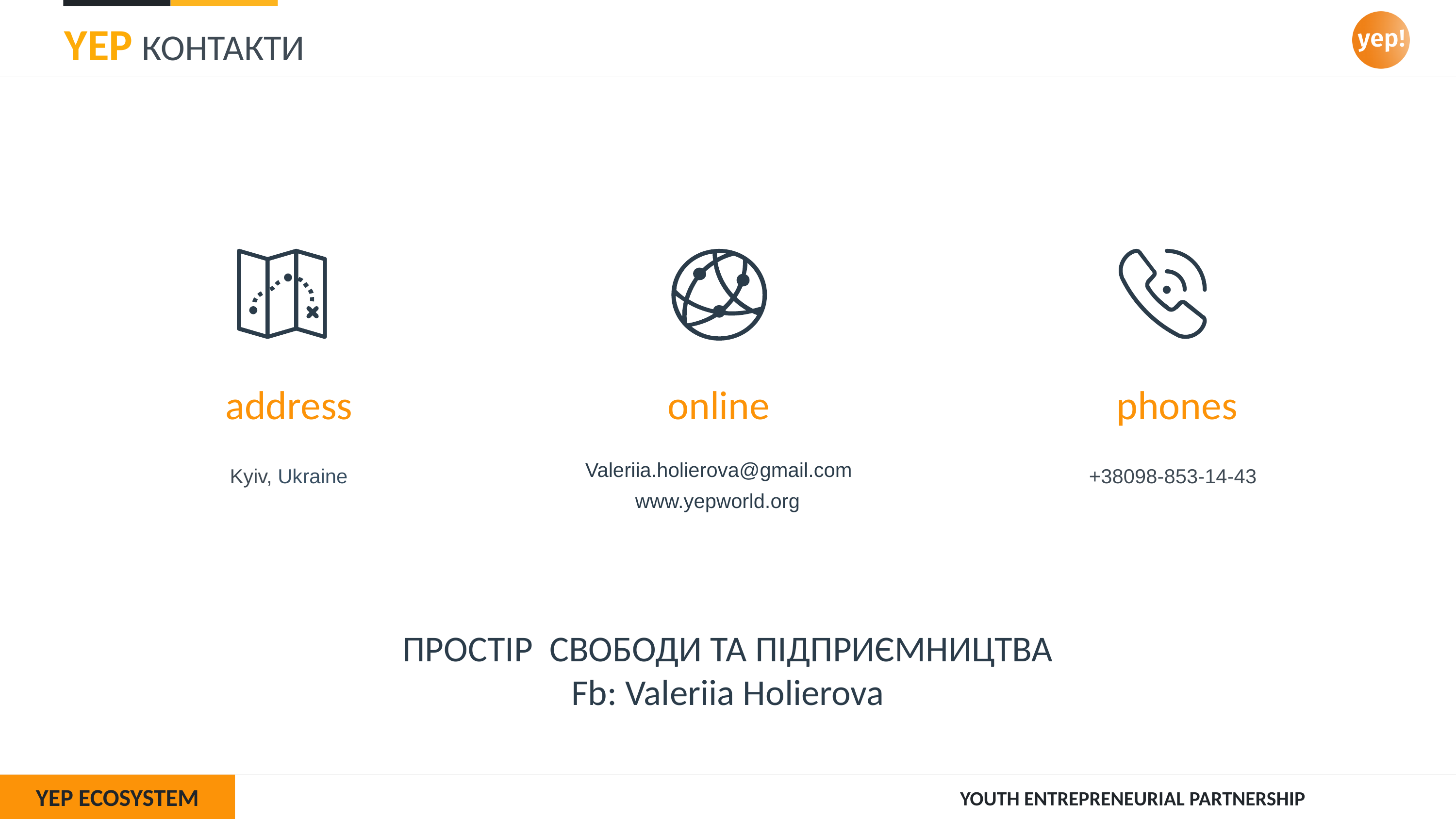

# YEP КОНТАКТИ

address
Kyiv, Ukraine

 phones
+38098-853-14-43
online
Valeriia.holierova@gmail.com
www.yepworld.org
ПРОСТІР  СВОБОДИ ТА ПІДПРИЄМНИЦТВА
Fb: Valeriia Holierova